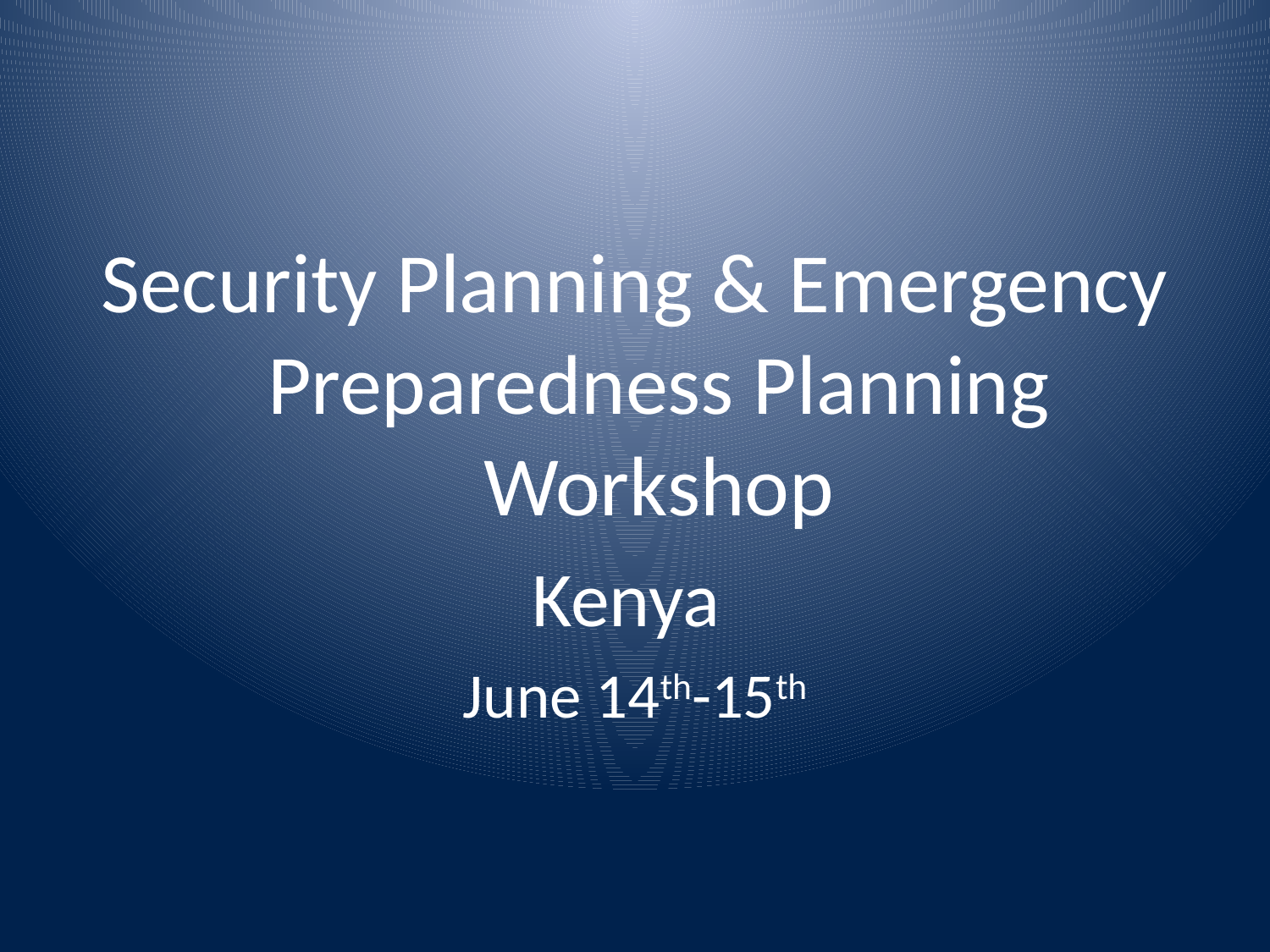

#
Security Planning & Emergency Preparedness Planning Workshop
Kenya
June 14th-15th